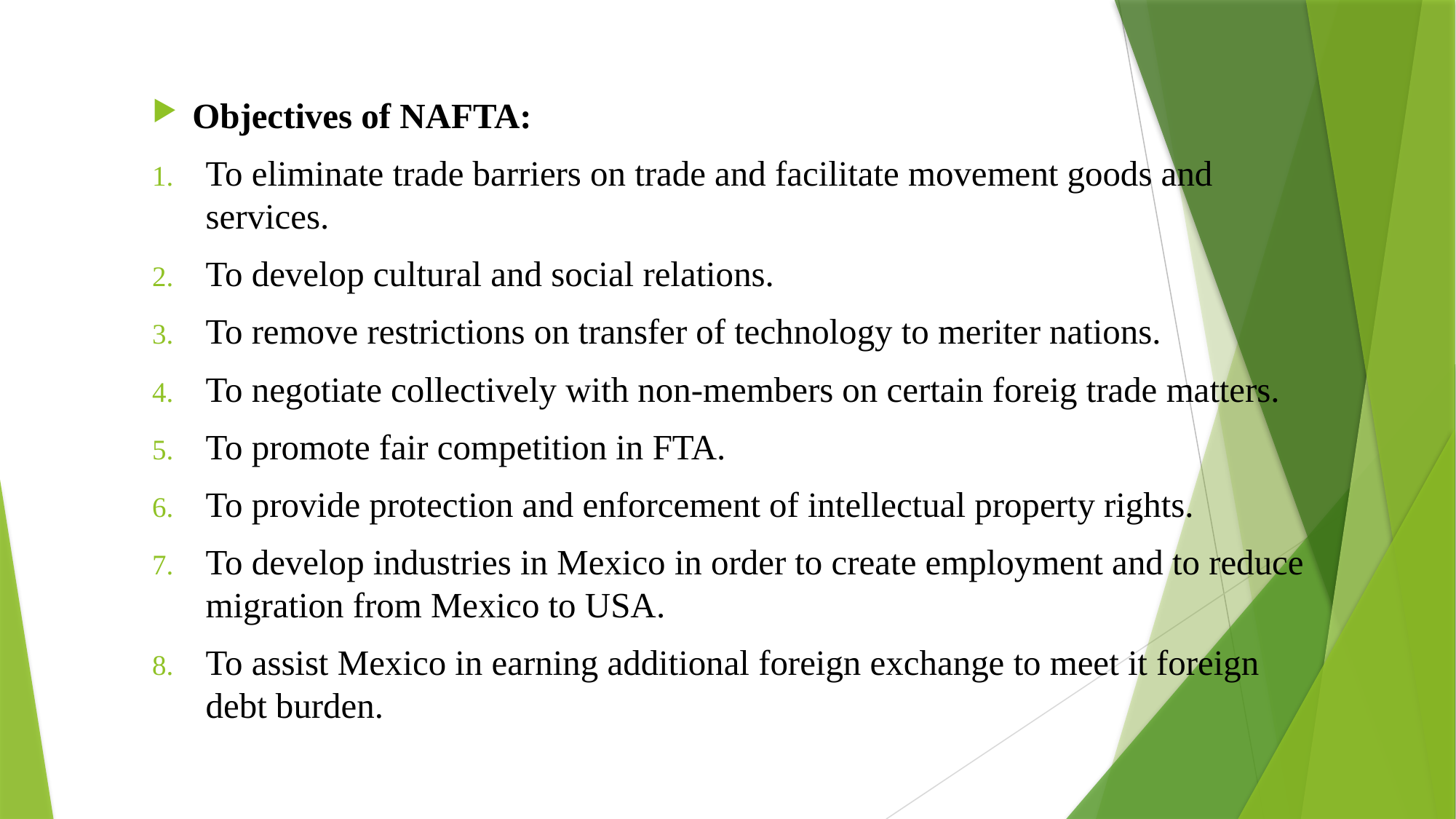

Objectives of NAFTA:
To eliminate trade barriers on trade and facilitate movement goods and services.
To develop cultural and social relations.
To remove restrictions on transfer of technology to meriter nations.
To negotiate collectively with non-members on certain foreig trade matters.
To promote fair competition in FTA.
To provide protection and enforcement of intellectual property rights.
To develop industries in Mexico in order to create employment and to reduce migration from Mexico to USA.
To assist Mexico in earning additional foreign exchange to meet it foreign debt burden.